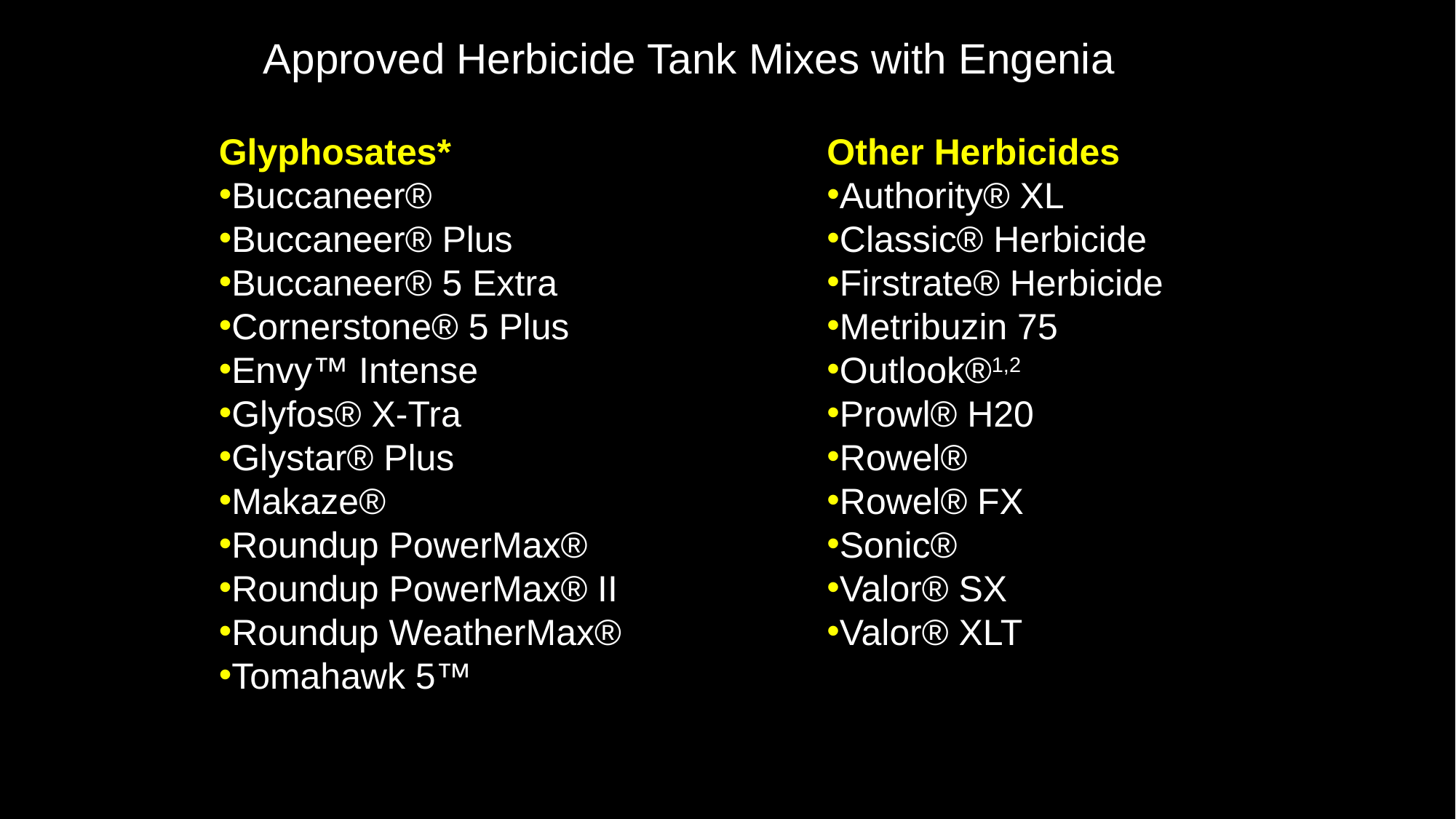

Approved Herbicide Tank Mixes with Engenia
Glyphosates*
Buccaneer®
Buccaneer® Plus
Buccaneer® 5 Extra
Cornerstone® 5 Plus
Envy™ Intense
Glyfos® X-Tra
Glystar® Plus
Makaze®
Roundup PowerMax®
Roundup PowerMax® II
Roundup WeatherMax®
Tomahawk 5™
Other Herbicides
Authority® XL
Classic® Herbicide
Firstrate® Herbicide
Metribuzin 75
Outlook®1,2
Prowl® H20
Rowel®
Rowel® FX
Sonic®
Valor® SX
Valor® XLT